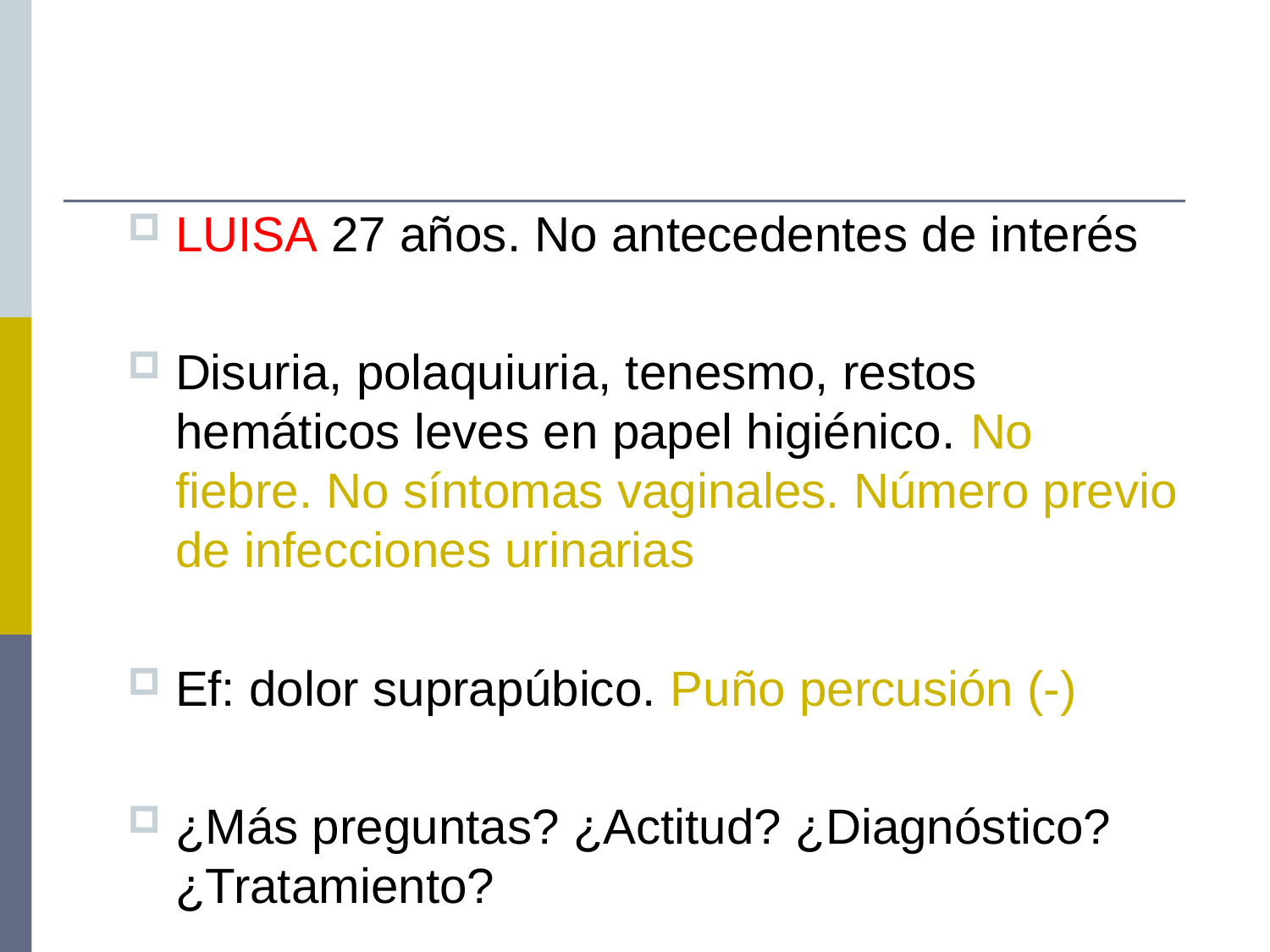

# LUISA 27 años. No antecedentes de interés

Disuria, polaquiuria, tenesmo, restos hemáticos leves en papel higiénico. No fiebre. No síntomas vaginales. Número previo de infecciones urinarias

Ef: dolor suprapúbico. Puño percusión (-)

¿Más preguntas? ¿Actitud? ¿Diagnóstico? ¿Tratamiento?